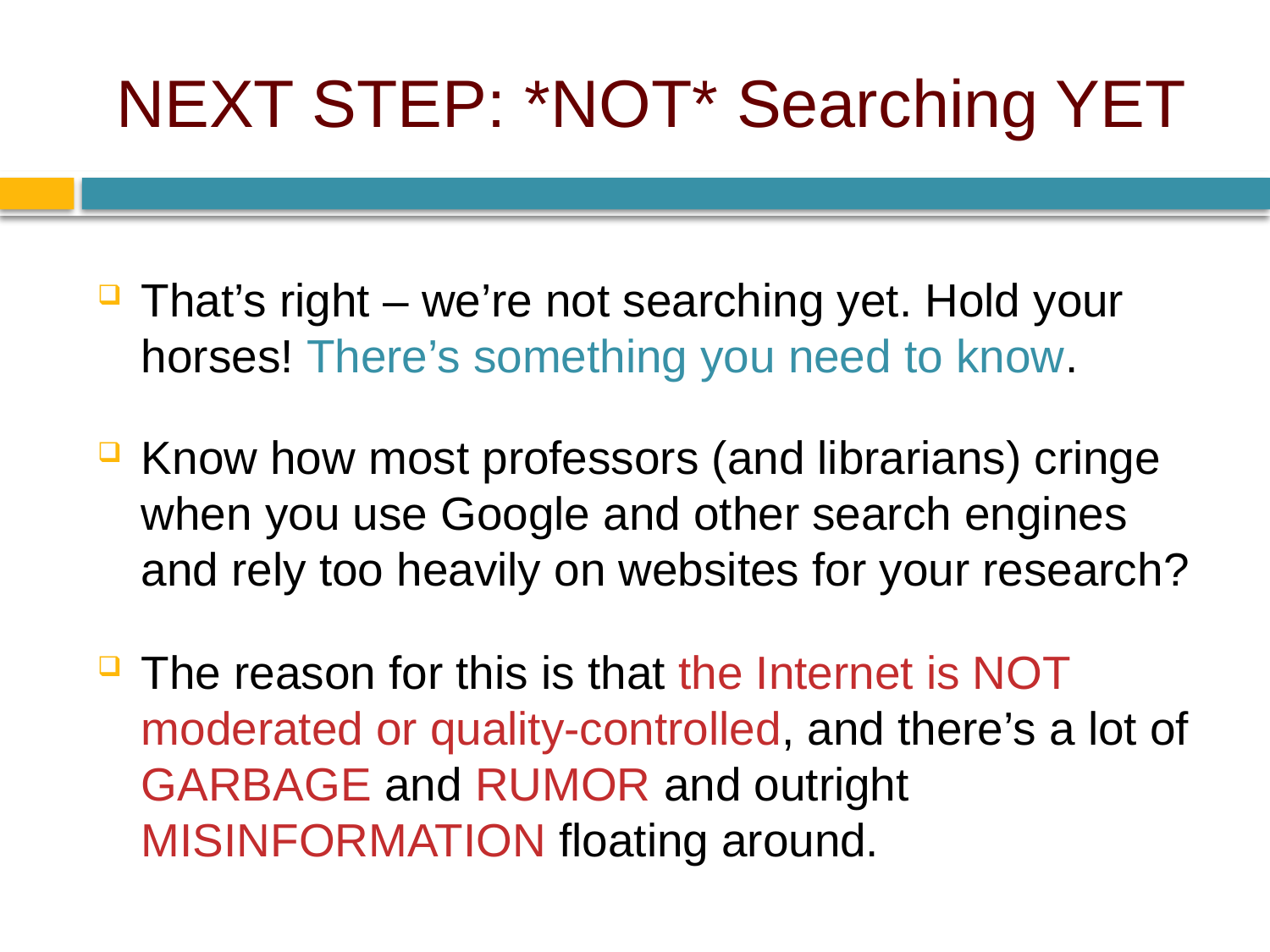

# NEXT STEP: *NOT* Searching YET
That’s right – we’re not searching yet. Hold your horses! There’s something you need to know.

Know how most professors (and librarians) cringe when you use Google and other search engines and rely too heavily on websites for your research?

The reason for this is that the Internet is NOT moderated or quality-controlled, and there’s a lot of GARBAGE and RUMOR and outright MISINFORMATION floating around.